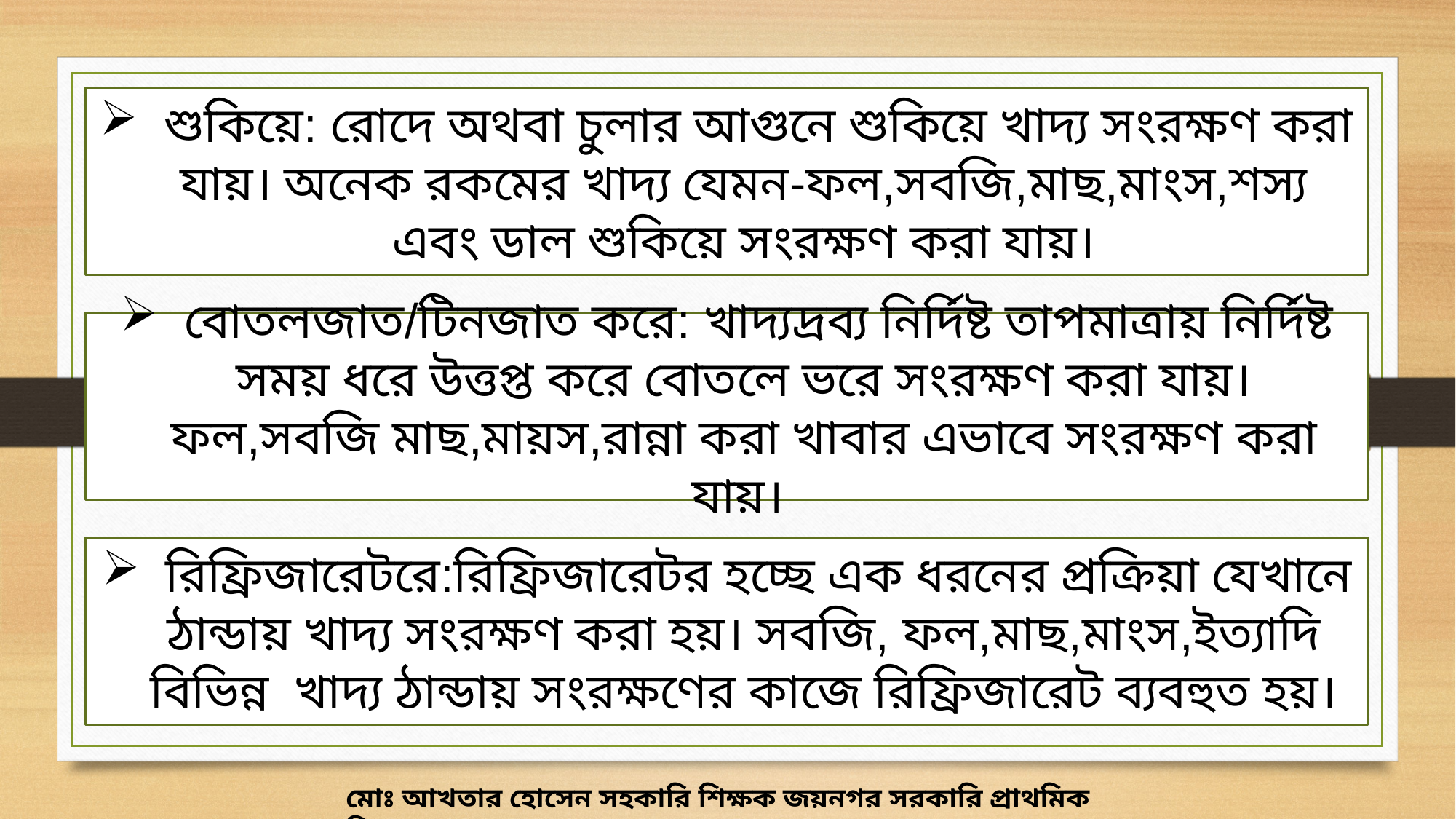

শুকিয়ে: রোদে অথবা চুলার আগুনে শুকিয়ে খাদ্য সংরক্ষণ করা যায়। অনেক রকমের খাদ্য যেমন-ফল,সবজি,মাছ,মাংস,শস্য এবং ডাল শুকিয়ে সংরক্ষণ করা যায়।
  বোতলজাত/টিনজাত করে: খাদ্যদ্রব্য নির্দিষ্ট তাপমাত্রায় নির্দিষ্ট সময় ধরে উত্তপ্ত করে বোতলে ভরে সংরক্ষণ করা যায়। ফল,সবজি মাছ,মায়স,রান্না করা খাবার এভাবে সংরক্ষণ করা যায়।
  রিফ্রিজারেটরে:রিফ্রিজারেটর হচ্ছে এক ধরনের প্রক্রিয়া যেখানে ঠান্ডায় খাদ্য সংরক্ষণ করা হয়। সবজি, ফল,মাছ,মাংস,ইত্যাদি বিভিন্ন  খাদ্য ঠান্ডায় সংরক্ষণের কাজে রিফ্রিজারেট ব্যবহুত হয়।